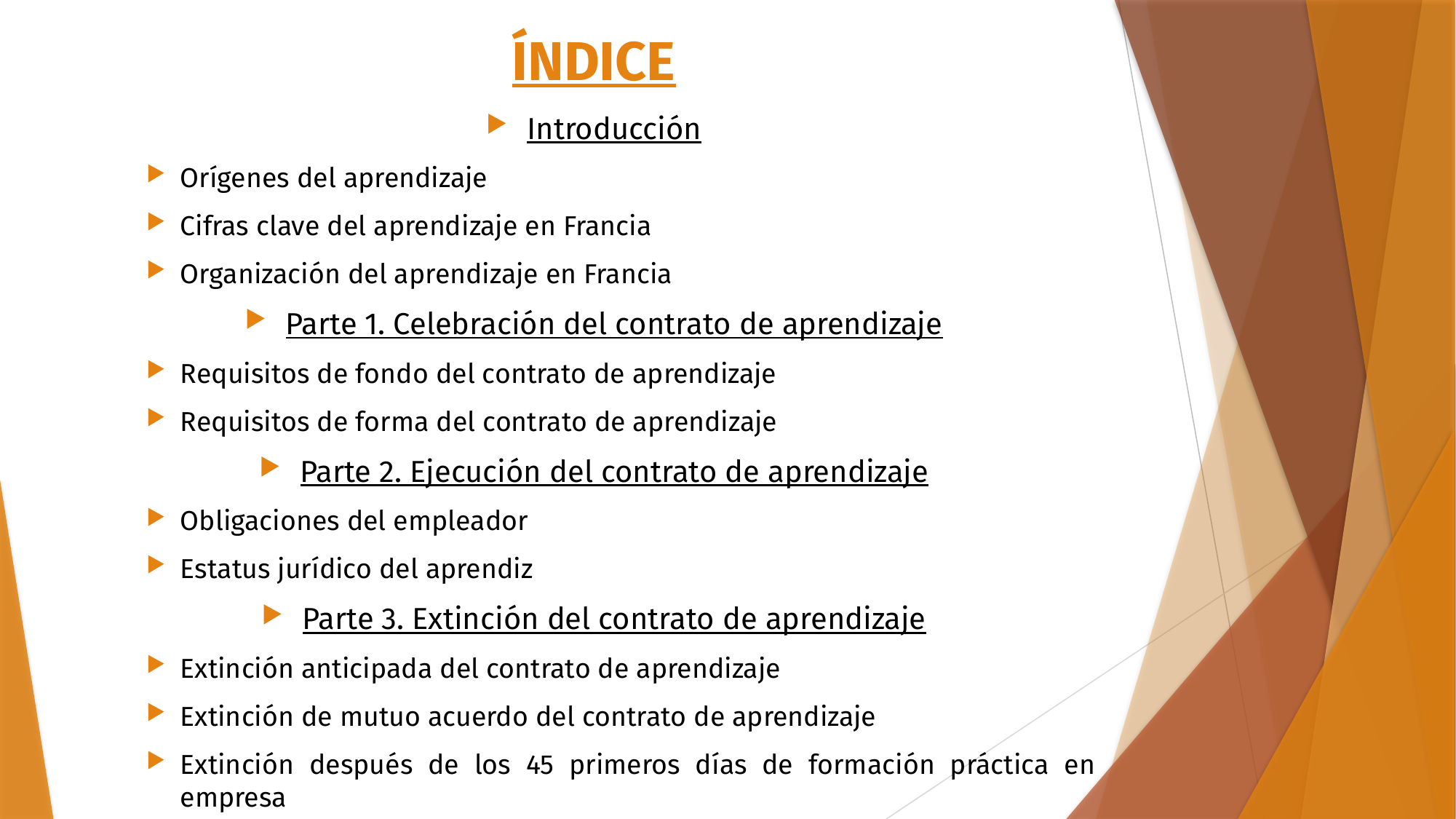

# ÍNDICE
Introducción
Orígenes del aprendizaje
Cifras clave del aprendizaje en Francia
Organización del aprendizaje en Francia
Parte 1. Celebración del contrato de aprendizaje
Requisitos de fondo del contrato de aprendizaje
Requisitos de forma del contrato de aprendizaje
Parte 2. Ejecución del contrato de aprendizaje
Obligaciones del empleador
Estatus jurídico del aprendiz
Parte 3. Extinción del contrato de aprendizaje
Extinción anticipada del contrato de aprendizaje
Extinción de mutuo acuerdo del contrato de aprendizaje
Extinción después de los 45 primeros días de formación práctica en empresa